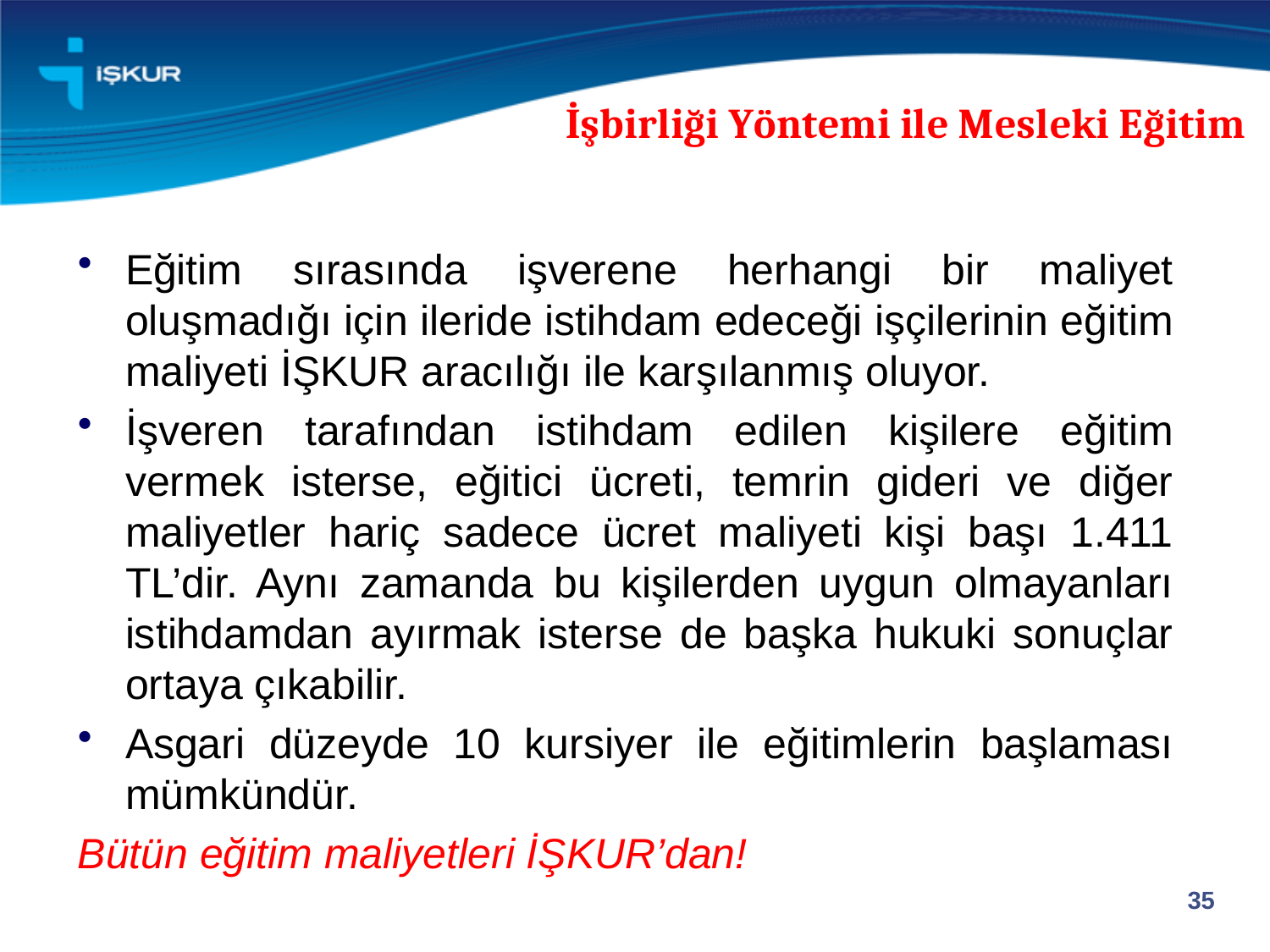

İşbirliği Yöntemi ile Mesleki Eğitim
Eğitim sırasında işverene herhangi bir maliyet oluşmadığı için ileride istihdam edeceği işçilerinin eğitim maliyeti İŞKUR aracılığı ile karşılanmış oluyor.
İşveren tarafından istihdam edilen kişilere eğitim vermek isterse, eğitici ücreti, temrin gideri ve diğer maliyetler hariç sadece ücret maliyeti kişi başı 1.411 TL’dir. Aynı zamanda bu kişilerden uygun olmayanları istihdamdan ayırmak isterse de başka hukuki sonuçlar ortaya çıkabilir.
Asgari düzeyde 10 kursiyer ile eğitimlerin başlaması mümkündür.
Bütün eğitim maliyetleri İŞKUR’dan!
35